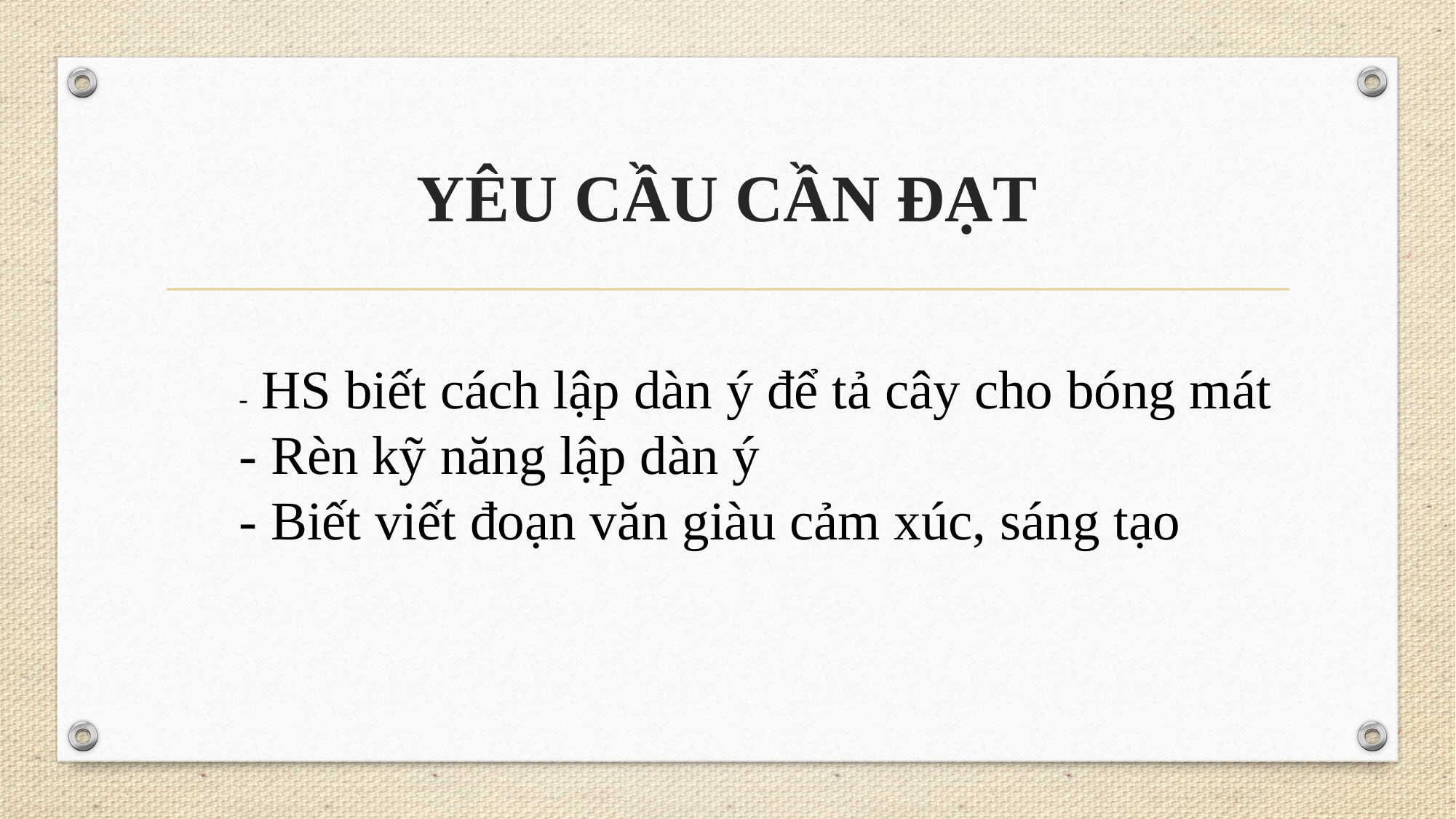

# YÊU CẦU CẦN ĐẠT
-  HS biết cách lập dàn ý để tả cây cho bóng mát
- Rèn kỹ năng lập dàn ý
- Biết viết đoạn văn giàu cảm xúc, sáng tạo